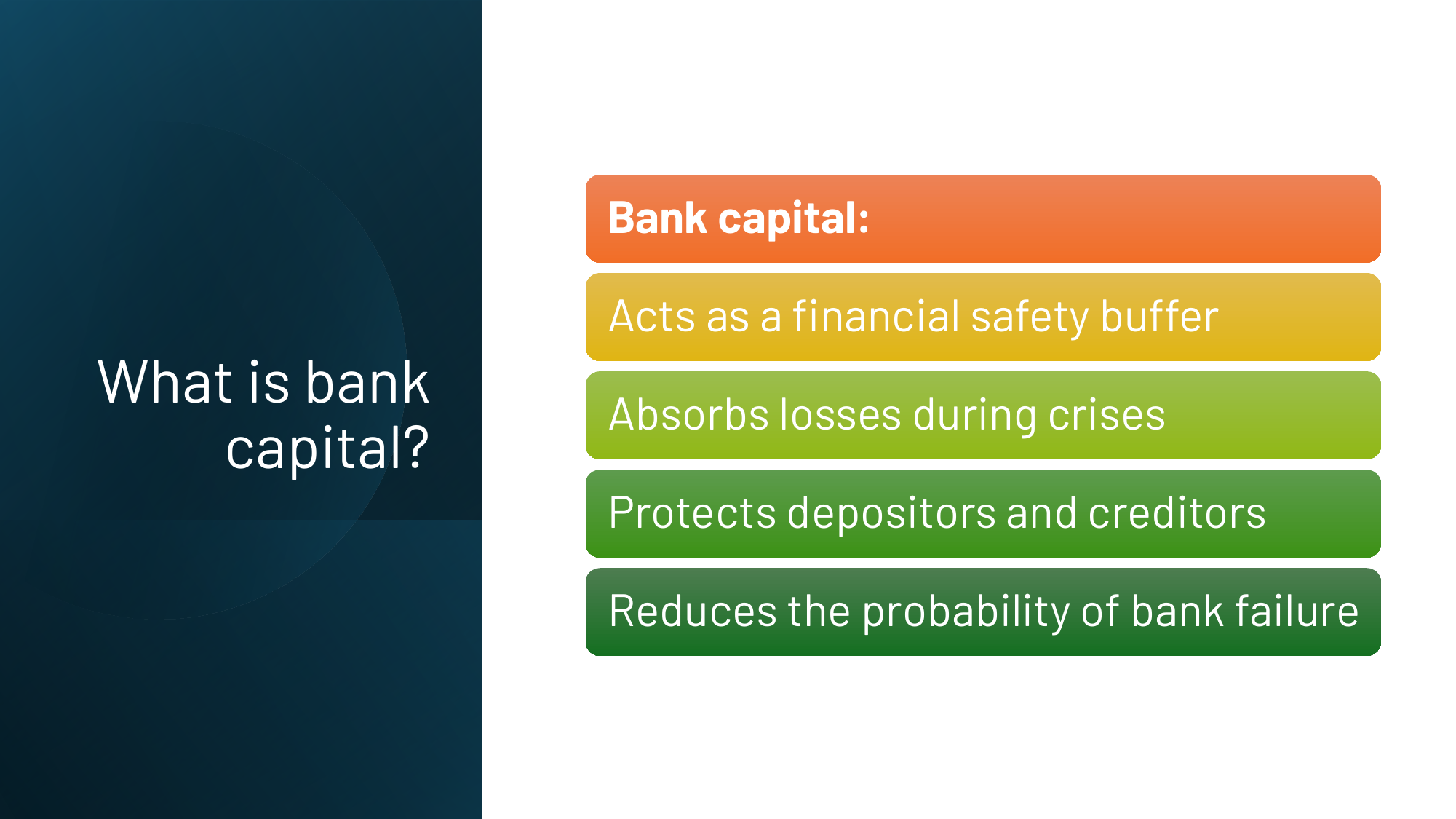

Bank capital:
Acts as a financial safety buffer
Absorbs losses during crises
Protects depositors and creditors
Reduces the probability of bank failure

# What is bank capital?